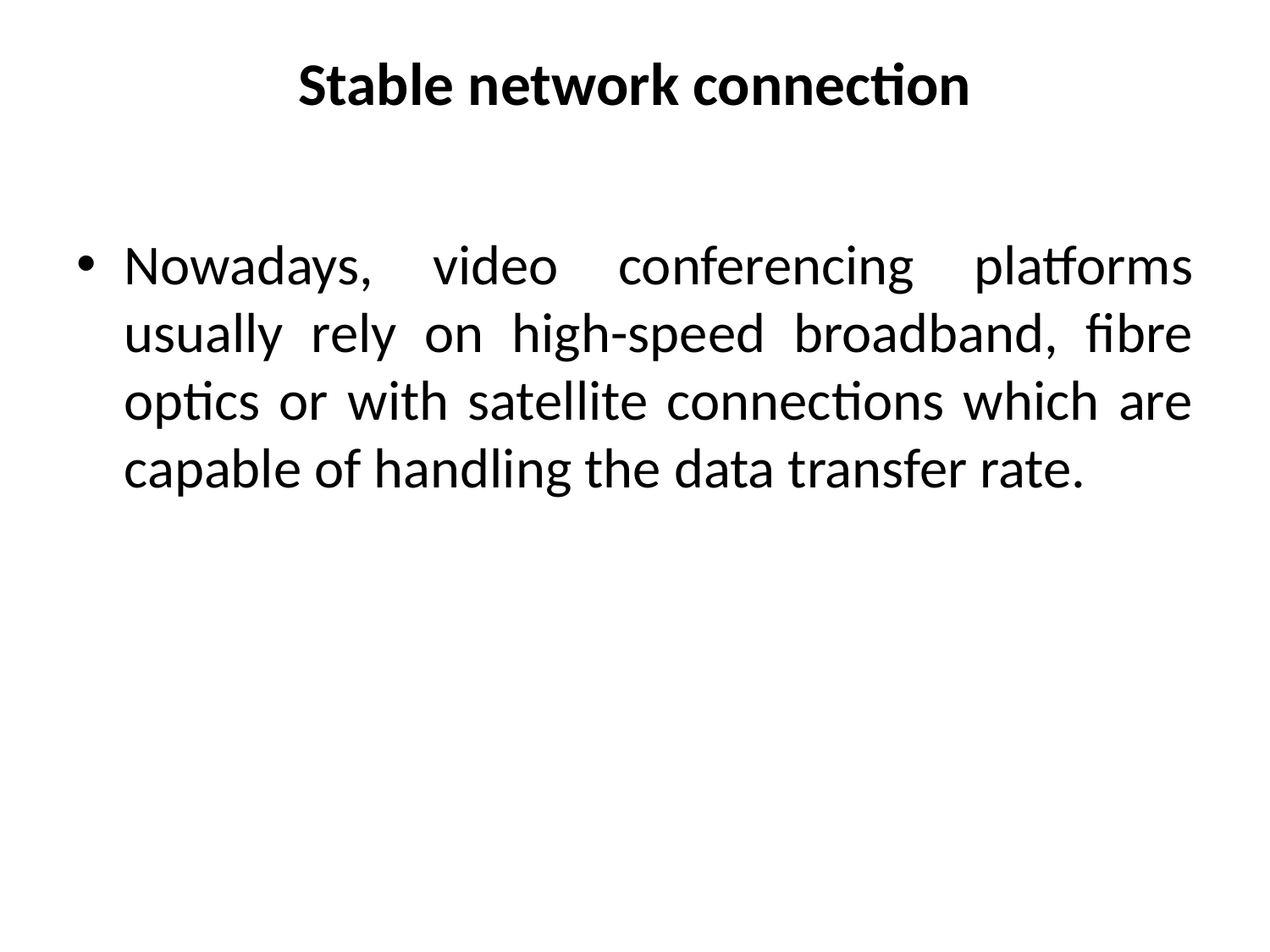

# Stable network connection
Nowadays, video conferencing platforms usually rely on high-speed broadband, fibre optics or with satellite connections which are capable of handling the data transfer rate.